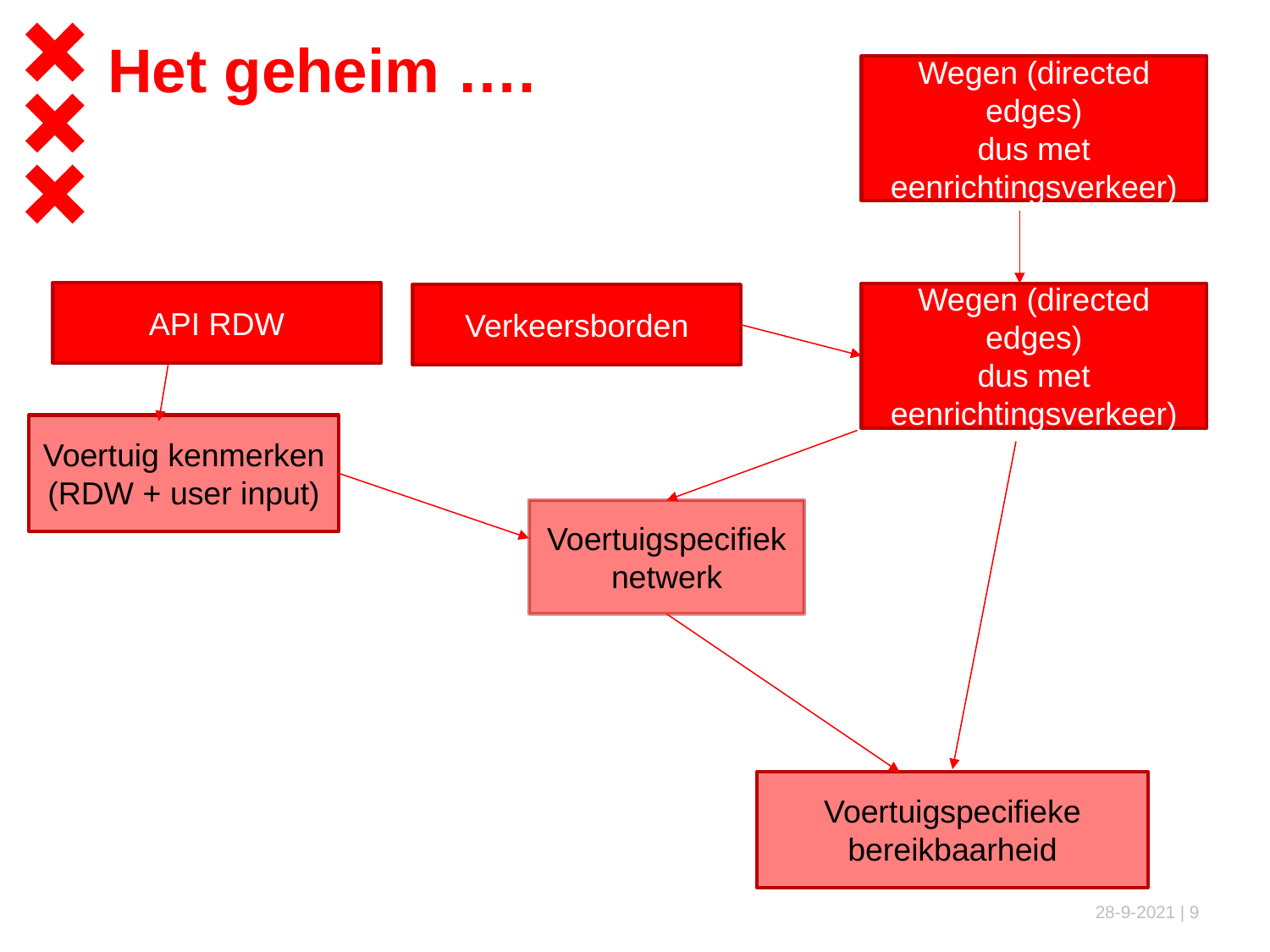

# Het geheim ….
Wegen (directed edges)
dus met eenrichtingsverkeer)
API RDW
Wegen (directed edges)
dus met eenrichtingsverkeer)
Verkeersborden
Voertuig kenmerken
(RDW + user input)
Voertuigspecifiek netwerk
Voertuigspecifieke bereikbaarheid
28-9-2021
| 9